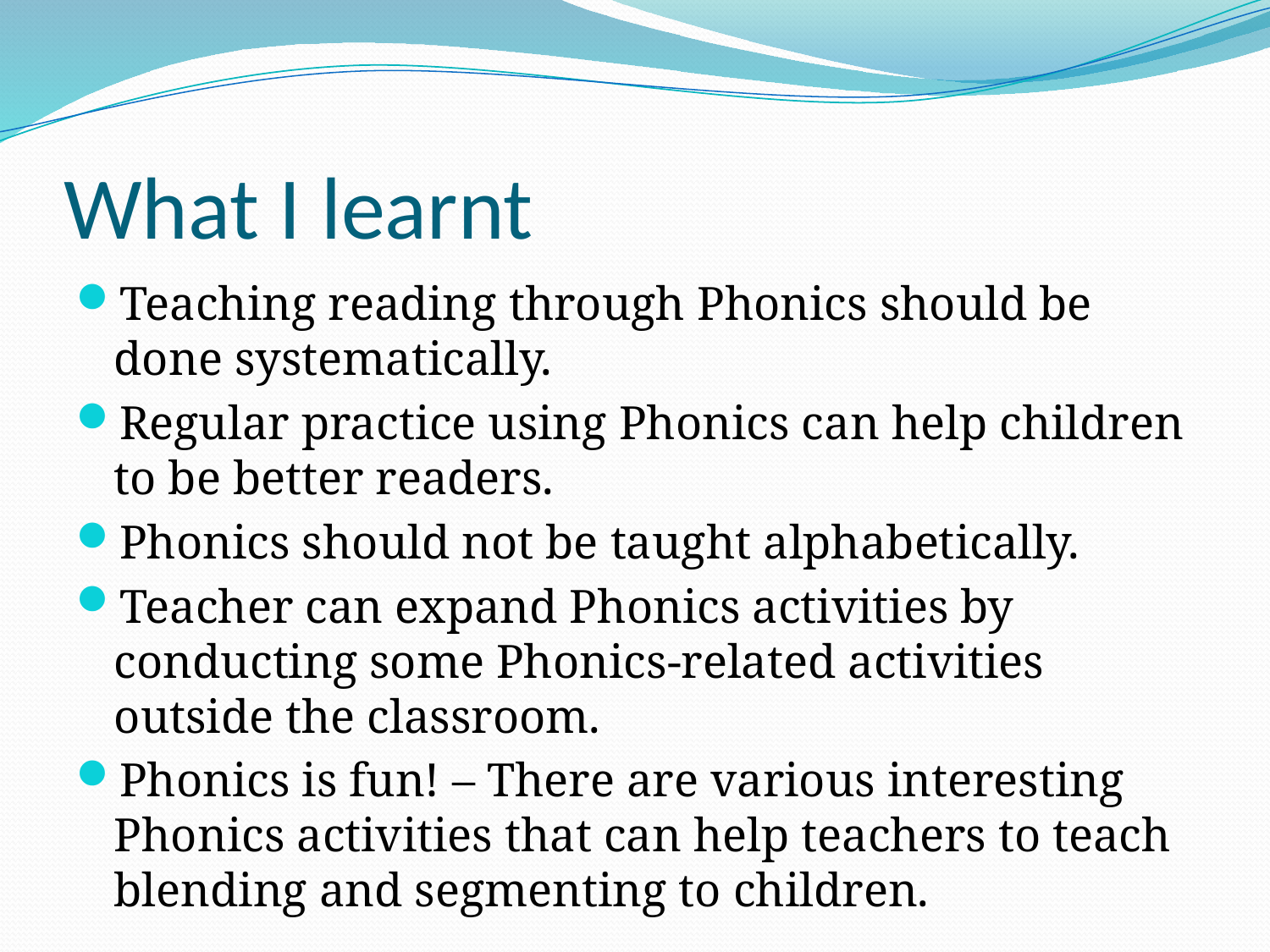

# What I learnt
Teaching reading through Phonics should be done systematically.
Regular practice using Phonics can help children to be better readers.
Phonics should not be taught alphabetically.
Teacher can expand Phonics activities by conducting some Phonics-related activities outside the classroom.
Phonics is fun! – There are various interesting Phonics activities that can help teachers to teach blending and segmenting to children.